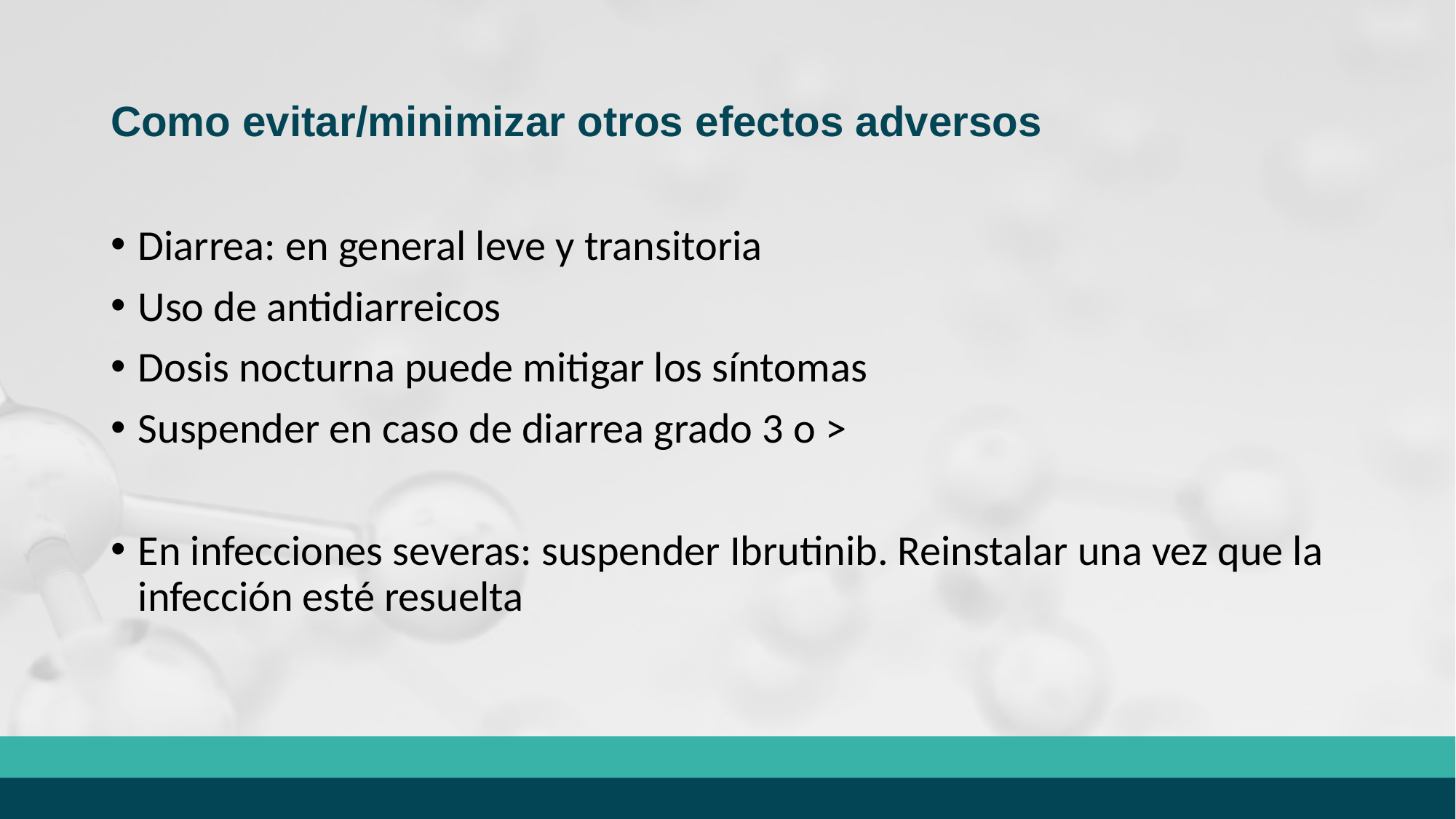

# Como evitar/minimizar otros efectos adversos
Diarrea: en general leve y transitoria
Uso de antidiarreicos
Dosis nocturna puede mitigar los síntomas
Suspender en caso de diarrea grado 3 o >

En infecciones severas: suspender Ibrutinib. Reinstalar una vez que la infección esté resuelta